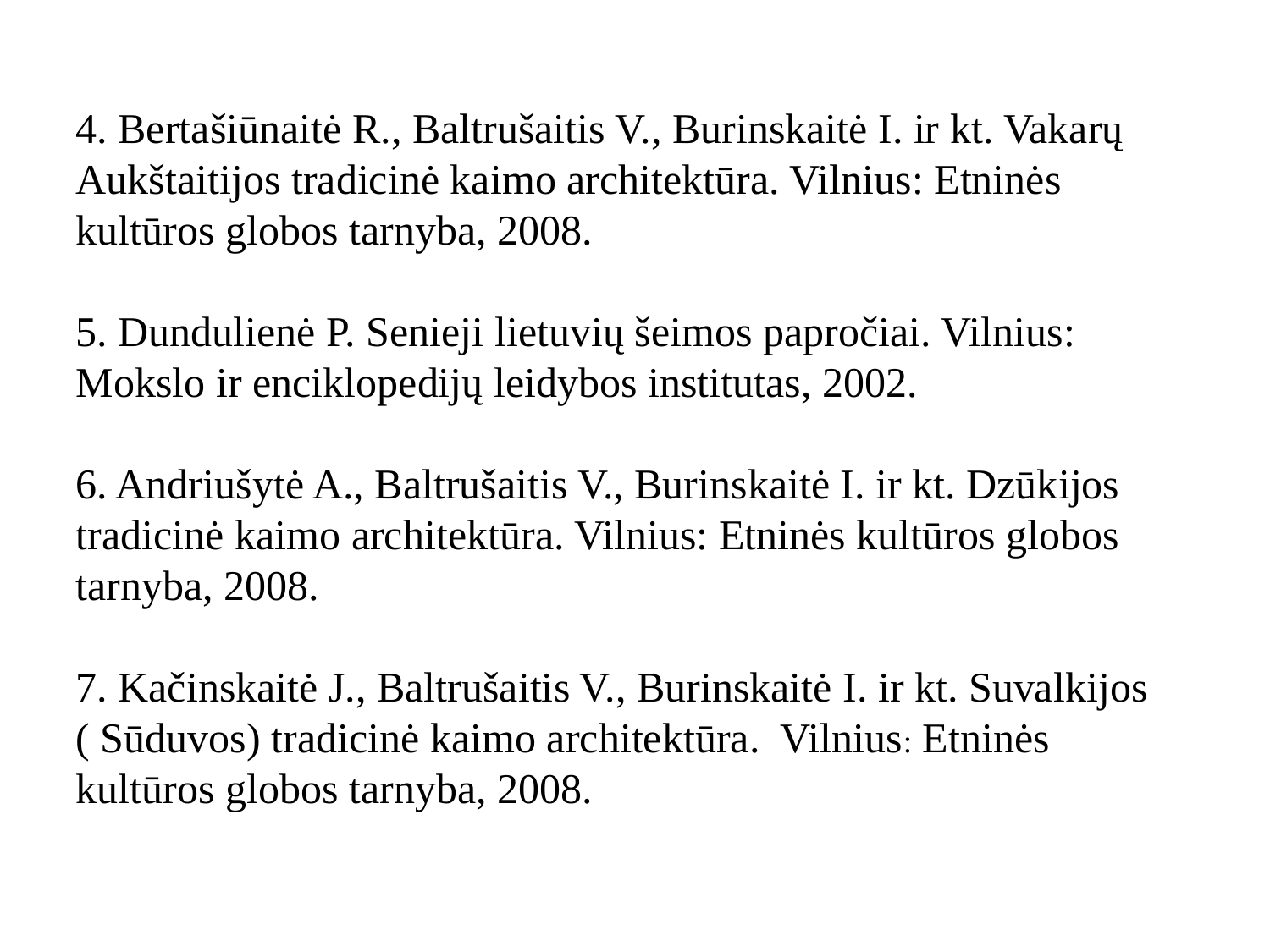

4. Bertašiūnaitė R., Baltrušaitis V., Burinskaitė I. ir kt. Vakarų Aukštaitijos tradicinė kaimo architektūra. Vilnius: Etninės kultūros globos tarnyba, 2008.

5. Dundulienė P. Senieji lietuvių šeimos papročiai. Vilnius: Mokslo ir enciklopedijų leidybos institutas, 2002.

6. Andriušytė A., Baltrušaitis V., Burinskaitė I. ir kt. Dzūkijos tradicinė kaimo architektūra. Vilnius: Etninės kultūros globos tarnyba, 2008.

7. Kačinskaitė J., Baltrušaitis V., Burinskaitė I. ir kt. Suvalkijos ( Sūduvos) tradicinė kaimo architektūra.  Vilnius: Etninės kultūros globos tarnyba, 2008.